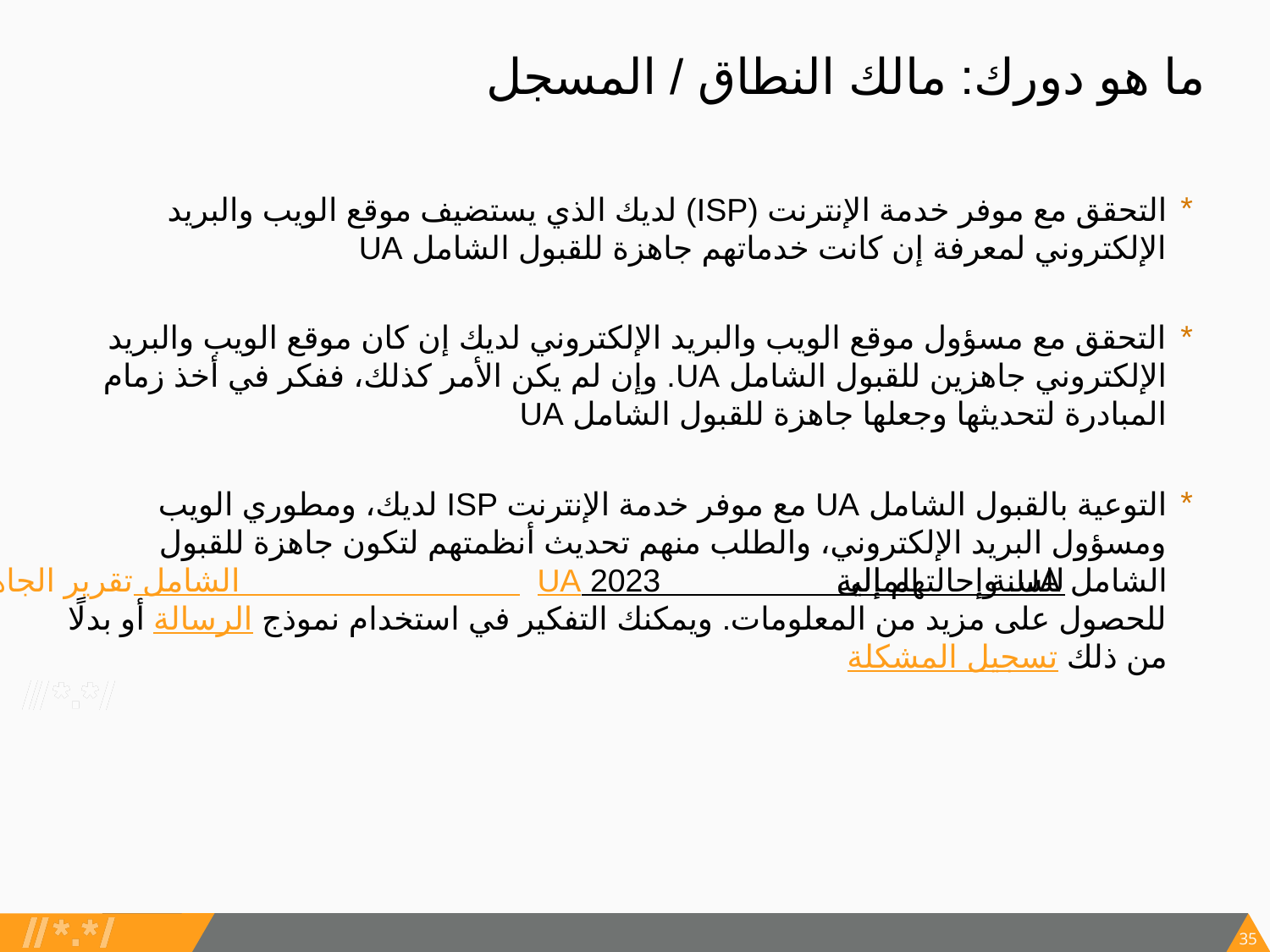

# ما هو دورك: مالك النطاق / المسجل
التحقق مع موفر خدمة الإنترنت (ISP) لديك الذي يستضيف موقع الويب والبريد الإلكتروني لمعرفة إن كانت خدماتهم جاهزة للقبول الشامل UA

التحقق مع مسؤول موقع الويب والبريد الإلكتروني لديك إن كان موقع الويب والبريد الإلكتروني جاهزين للقبول الشامل UA. وإن لم يكن الأمر كذلك، ففكر في أخذ زمام المبادرة لتحديثها وجعلها جاهزة للقبول الشامل UA

التوعية بالقبول الشامل UA مع موفر خدمة الإنترنت ISP لديك، ومطوري الويب ومسؤول البريد الإلكتروني، والطلب منهم تحديث أنظمتهم لتكون جاهزة للقبول الشامل UA. وإحالتهم إلى تقرير الجاهزية القبول الشامل UA للسنة المالية 2023 للحصول على مزيد من المعلومات. ويمكنك التفكير في استخدام نموذج الرسالة أو بدلًا من ذلك تسجيل المشكلة